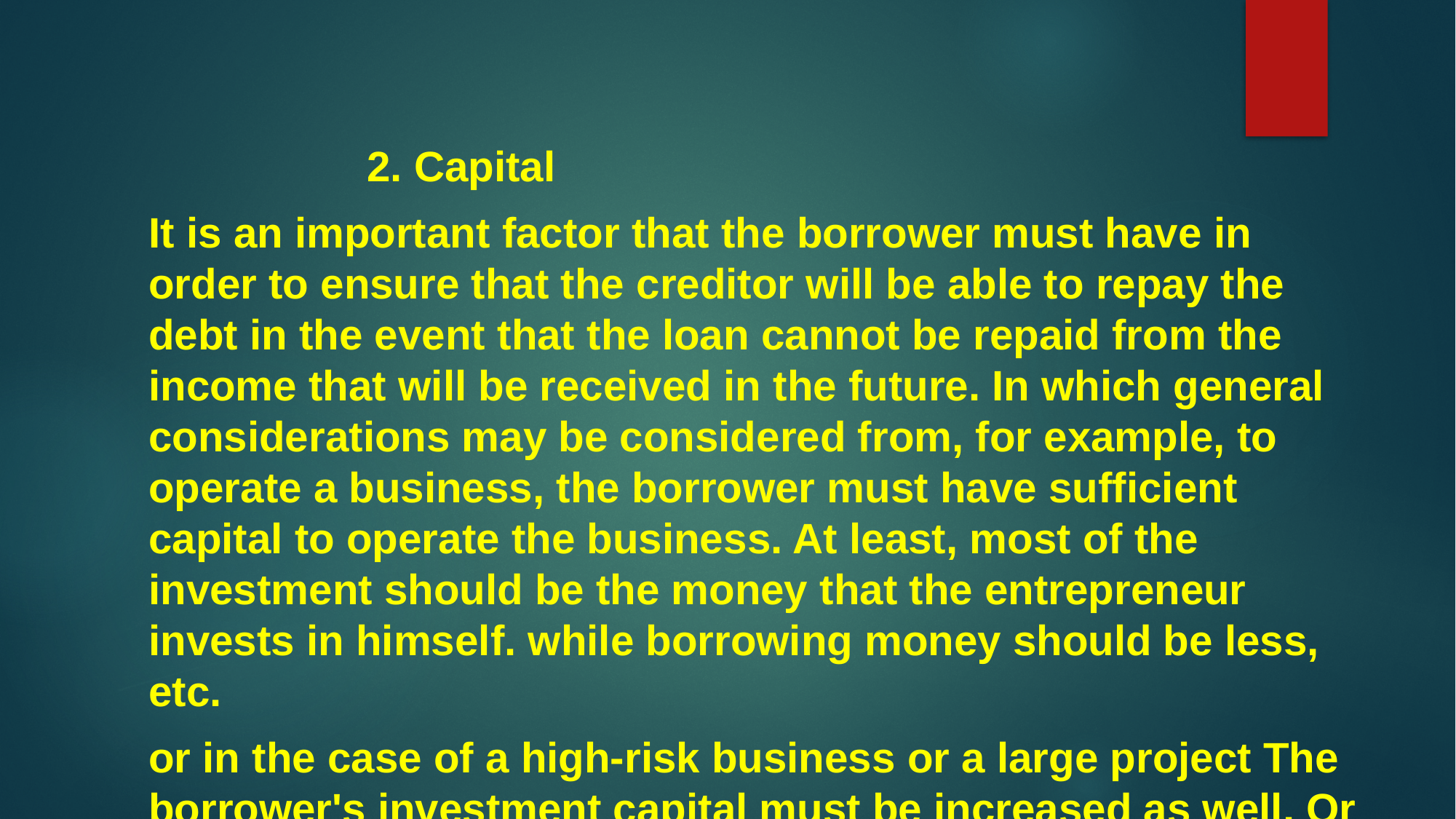

2. Capital
It is an important factor that the borrower must have in order to ensure that the creditor will be able to repay the debt in the event that the loan cannot be repaid from the income that will be received in the future. In which general considerations may be considered from, for example, to operate a business, the borrower must have sufficient capital to operate the business. At least, most of the investment should be the money that the entrepreneur invests in himself. while borrowing money should be less, etc.
or in the case of a high-risk business or a large project The borrower's investment capital must be increased as well. Or the investment of the entrepreneur should not be less than 30-50 percent of the total money required to run the business or project. normal lending of commercial banks The borrower must have a debt-to-equity ratio of not more than 2:1, etc.